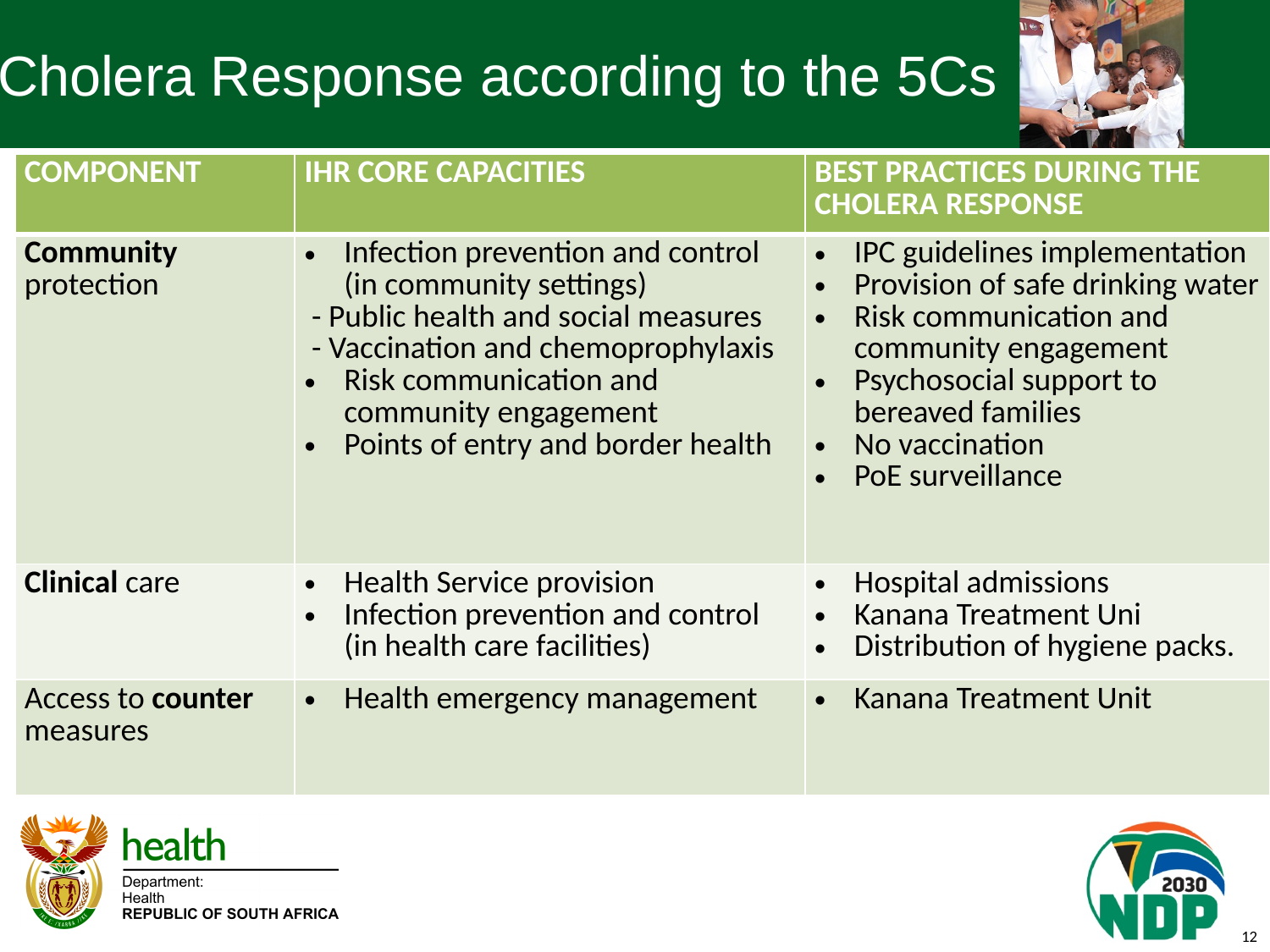

# Cholera Response according to the 5Cs
| COMPONENT | IHR CORE CAPACITIES | BEST PRACTICES DURING THE CHOLERA RESPONSE |
| --- | --- | --- |
| Community protection | Infection prevention and control (in community settings) - Public health and social measures - Vaccination and chemoprophylaxis Risk communication and community engagement Points of entry and border health | IPC guidelines implementation Provision of safe drinking water Risk communication and community engagement Psychosocial support to bereaved families No vaccination PoE surveillance |
| Clinical care | Health Service provision Infection prevention and control (in health care facilities) | Hospital admissions Kanana Treatment Uni Distribution of hygiene packs. |
| Access to counter measures | Health emergency management | Kanana Treatment Unit |